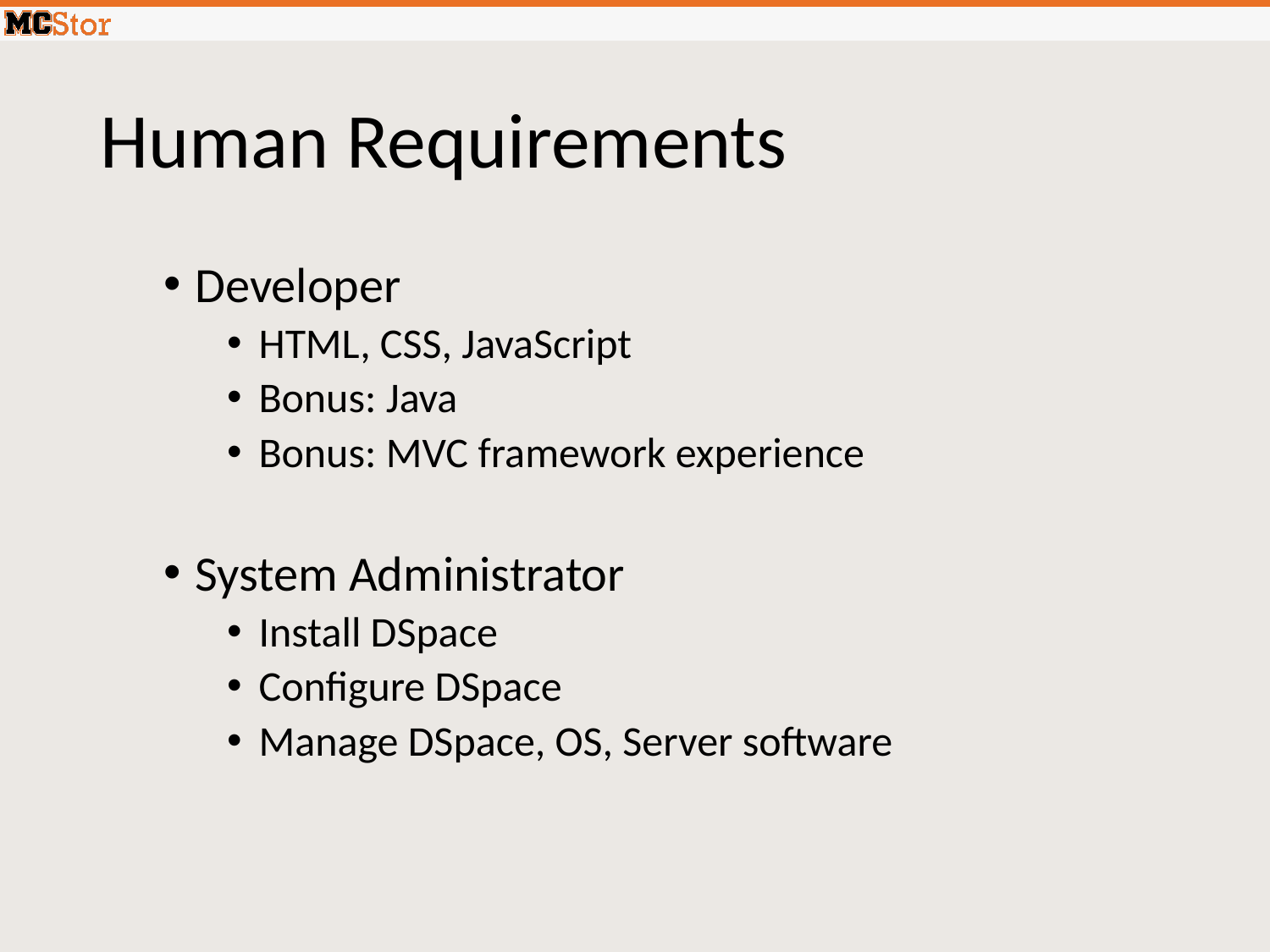

# Human Requirements
Developer
HTML, CSS, JavaScript
Bonus: Java
Bonus: MVC framework experience

System Administrator
Install DSpace
Configure DSpace
Manage DSpace, OS, Server software